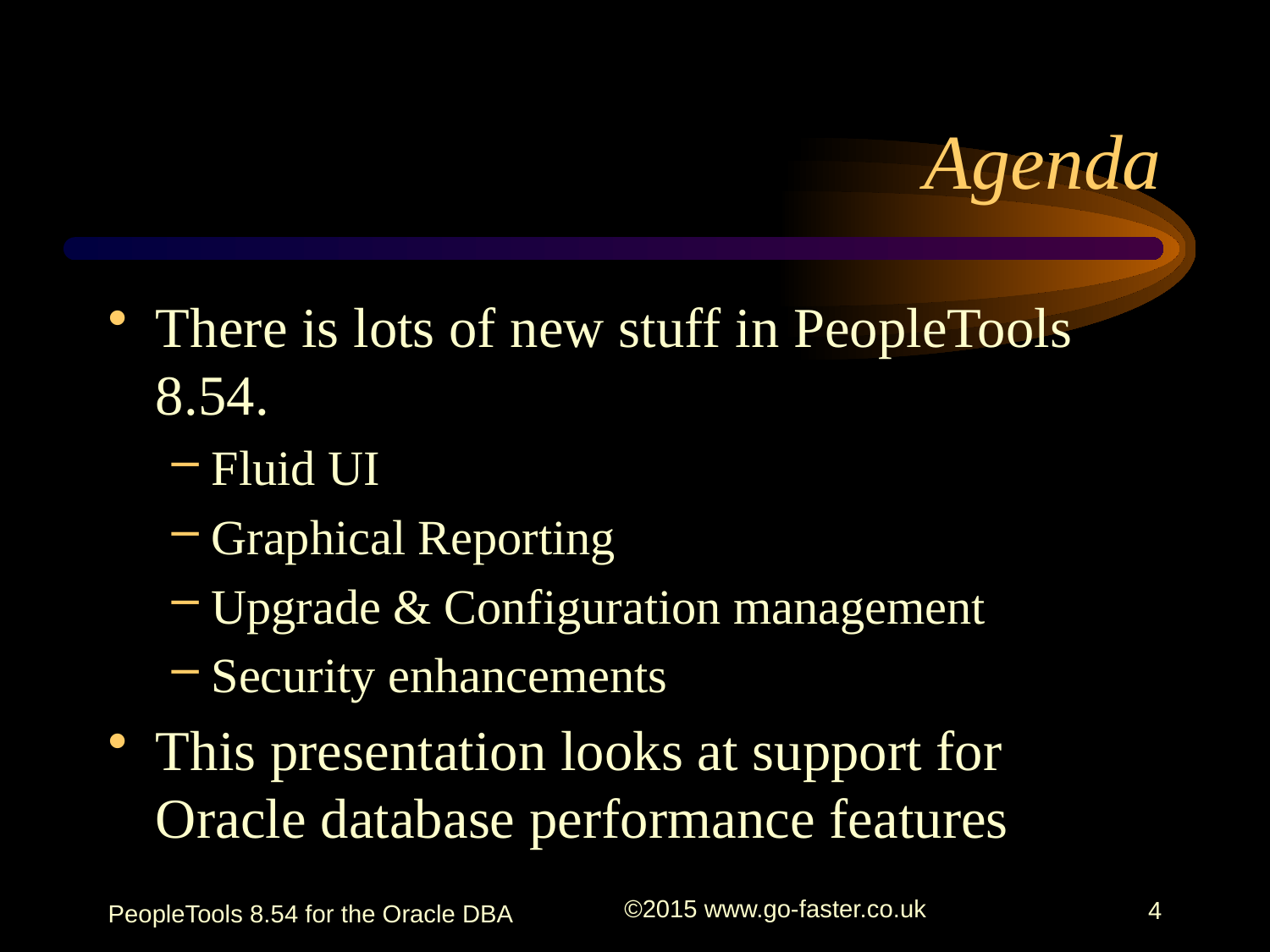

# Agenda
There is lots of new stuff in PeopleTools 8.54.
Fluid UI
Graphical Reporting
Upgrade & Configuration management
Security enhancements
This presentation looks at support for Oracle database performance features

PeopleTools 8.54 for the Oracle DBA
©2015 www.go-faster.co.uk
4